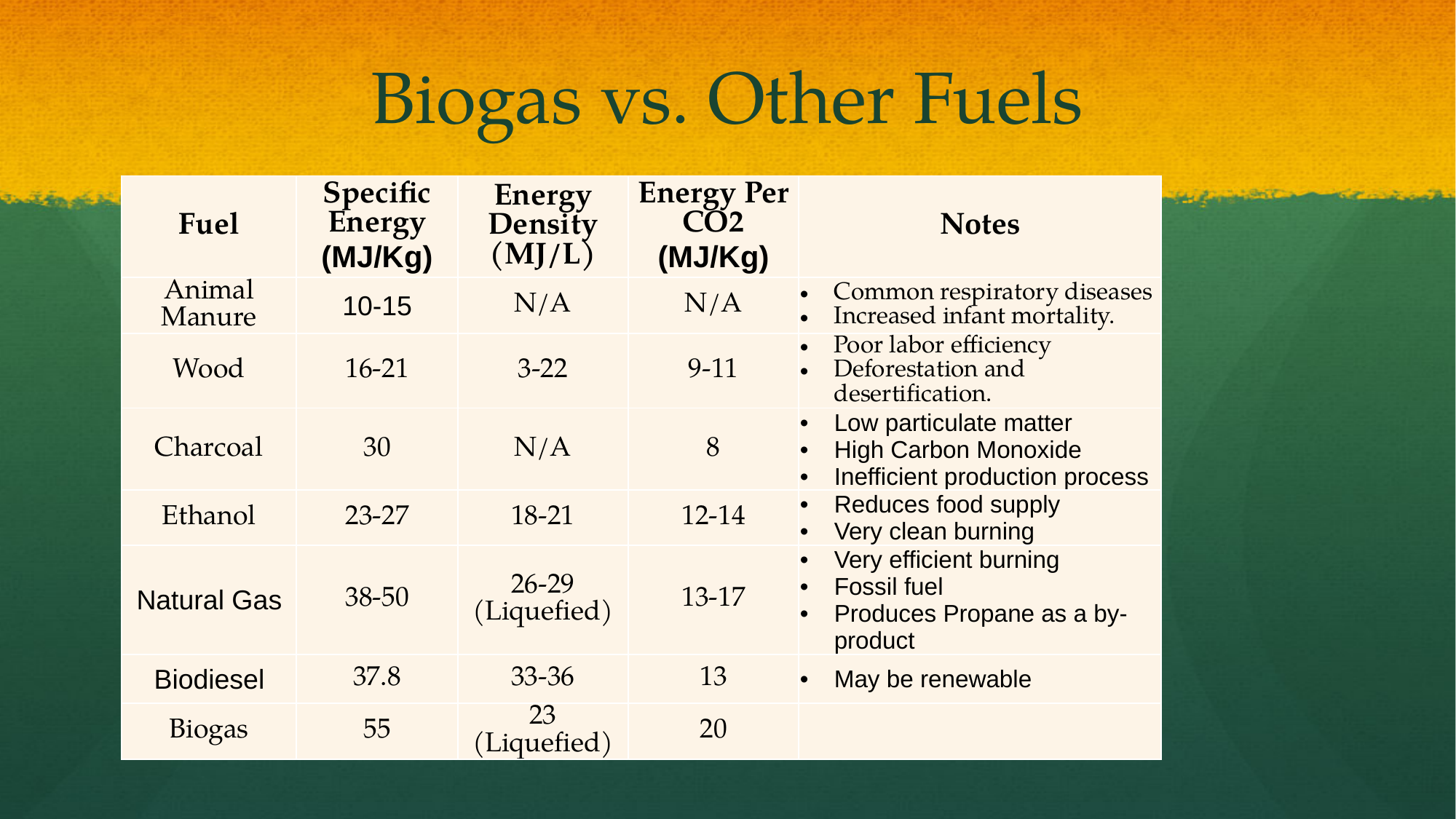

# Biogas vs. Other Fuels
| Fuel | Specific Energy (MJ/Kg) | Energy Density (MJ/L) | Energy Per CO2 (MJ/Kg) | Notes |
| --- | --- | --- | --- | --- |
| Animal Manure | 10-15 | N/A | N/A | Common respiratory diseases Increased infant mortality. |
| Wood | 16-21 | 3-22 | 9-11 | Poor labor efficiency Deforestation and desertification. |
| Charcoal | 30 | N/A | 8 | Low particulate matter High Carbon Monoxide Inefficient production process |
| Ethanol | 23-27 | 18-21 | 12-14 | Reduces food supply Very clean burning |
| Natural Gas | 38-50 | 26-29 (Liquefied) | 13-17 | Very efficient burning Fossil fuel Produces Propane as a by-product |
| Biodiesel | 37.8 | 33-36 | 13 | May be renewable |
| Biogas | 55 | 23 (Liquefied) | 20 |  |